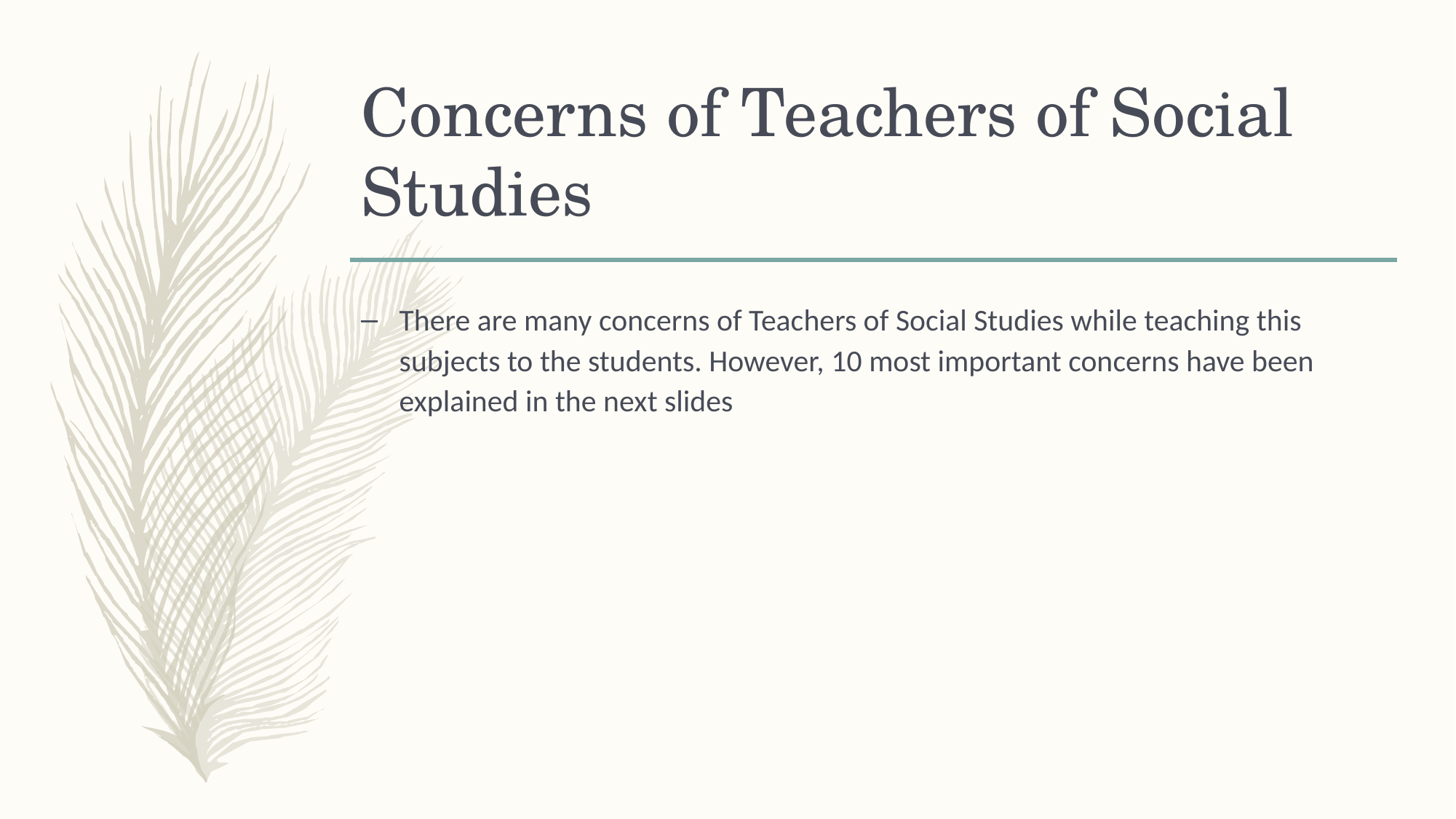

# Concerns of Teachers of Social Studies
There are many concerns of Teachers of Social Studies while teaching this subjects to the students. However, 10 most important concerns have been explained in the next slides